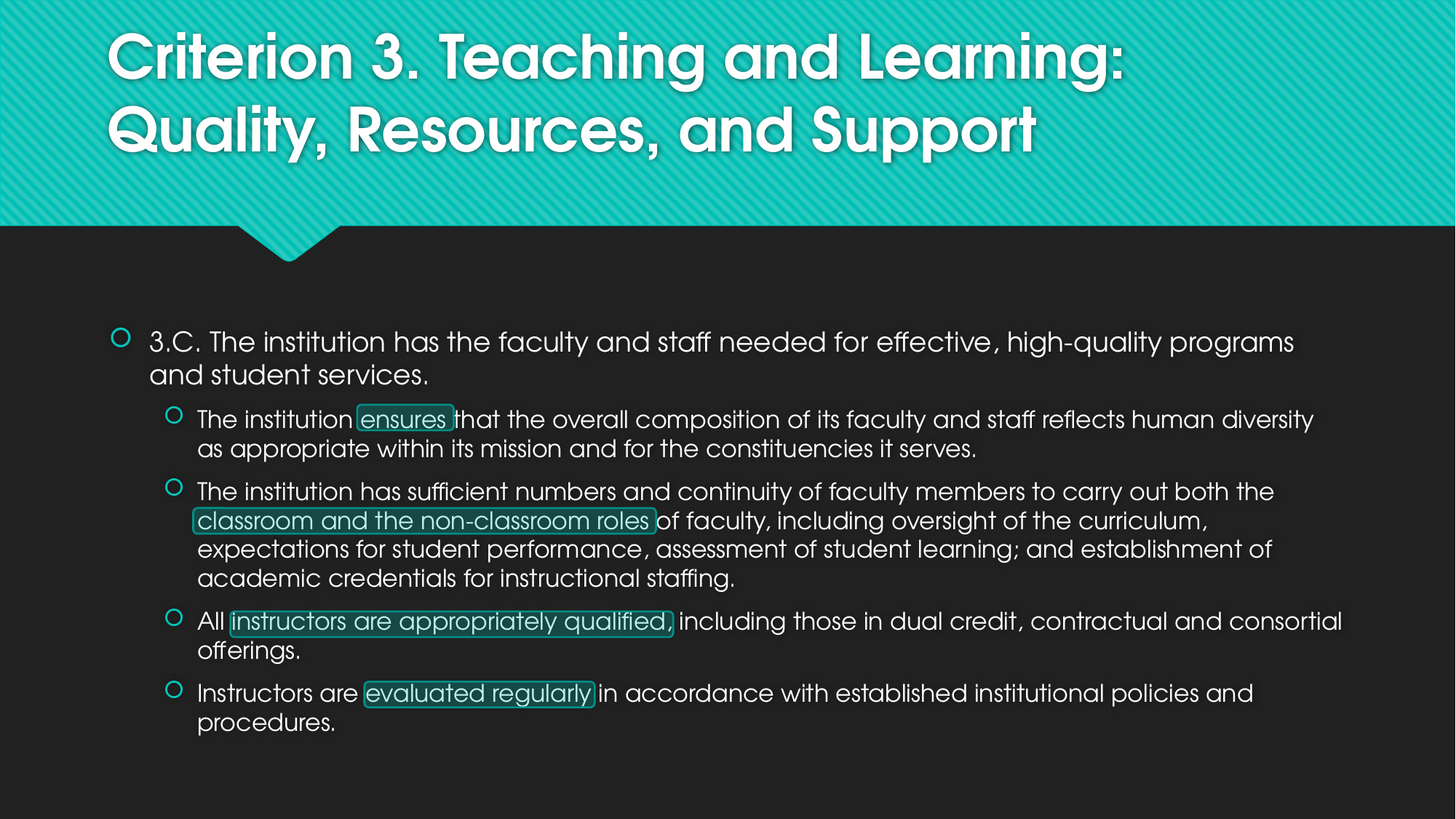

# Criterion 3. Teaching and Learning: Quality, Resources, and Support
3.C. The institution has the faculty and staff needed for effective, high-quality programs and student services.
The institution ensures that the overall composition of its faculty and staff reflects human diversity as appropriate within its mission and for the constituencies it serves.
The institution has sufficient numbers and continuity of faculty members to carry out both the classroom and the non-classroom roles of faculty, including oversight of the curriculum, expectations for student performance, assessment of student learning; and establishment of academic credentials for instructional staffing.
All instructors are appropriately qualified, including those in dual credit, contractual and consortial offerings.
Instructors are evaluated regularly in accordance with established institutional policies and procedures.